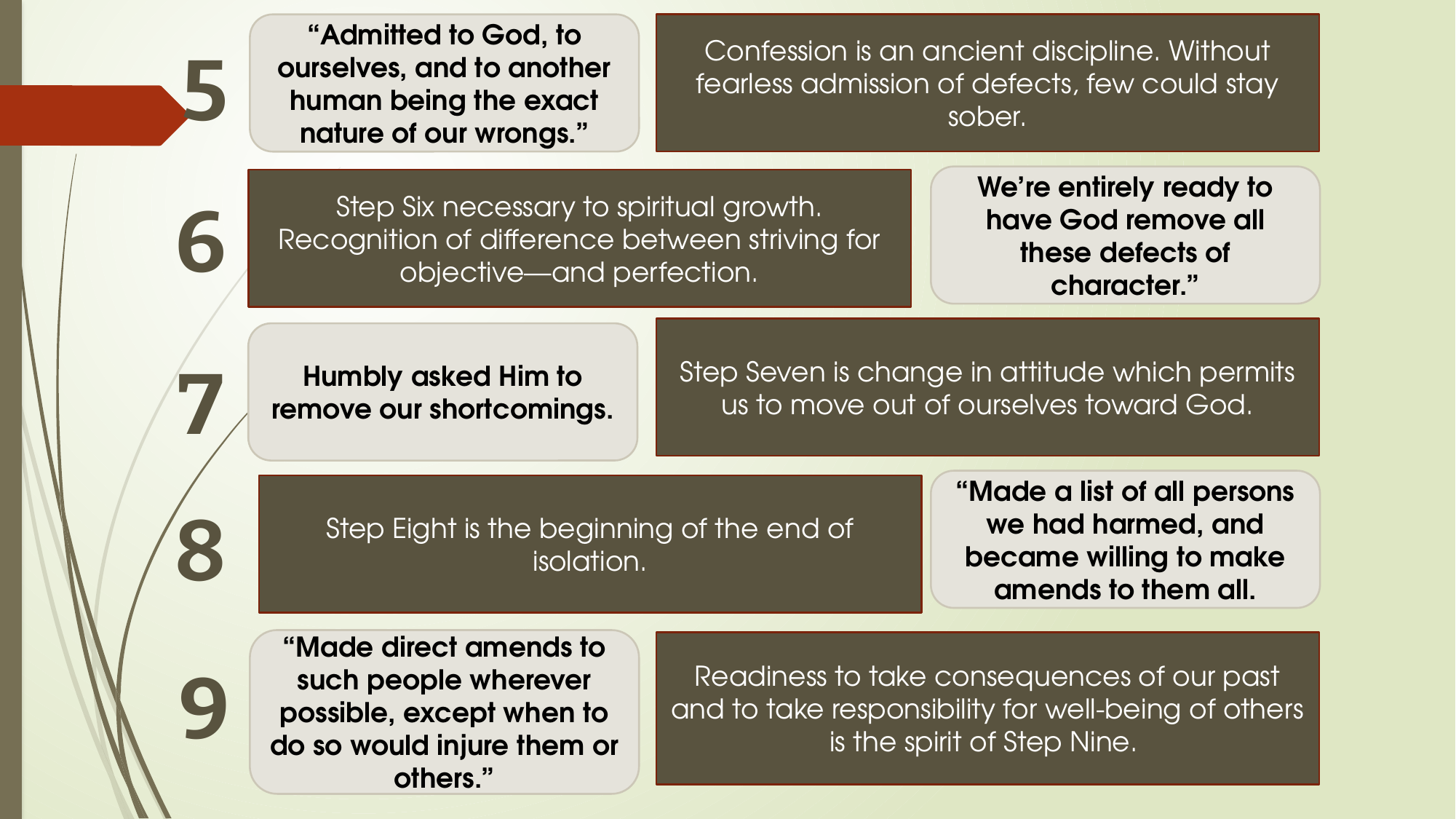

“Admitted to God, to ourselves, and to another human being the exact nature of our wrongs.”
Confession is an ancient discipline. Without fearless admission of defects, few could stay sober.
5
We’re entirely ready to have God remove all these defects of character.”
Step Six necessary to spiritual growth.
Recognition of difference between striving for objective—and perfection.
6
Step Seven is change in attitude which permits us to move out of ourselves toward God.
Humbly asked Him to remove our shortcomings.
7
“Made a list of all persons we had harmed, and became willing to make amends to them all.
Step Eight is the beginning of the end of isolation.
8
“Made direct amends to such people wherever possible, except when to do so would injure them or others.”
Readiness to take consequences of our past and to take responsibility for well-being of others is the spirit of Step Nine.
9